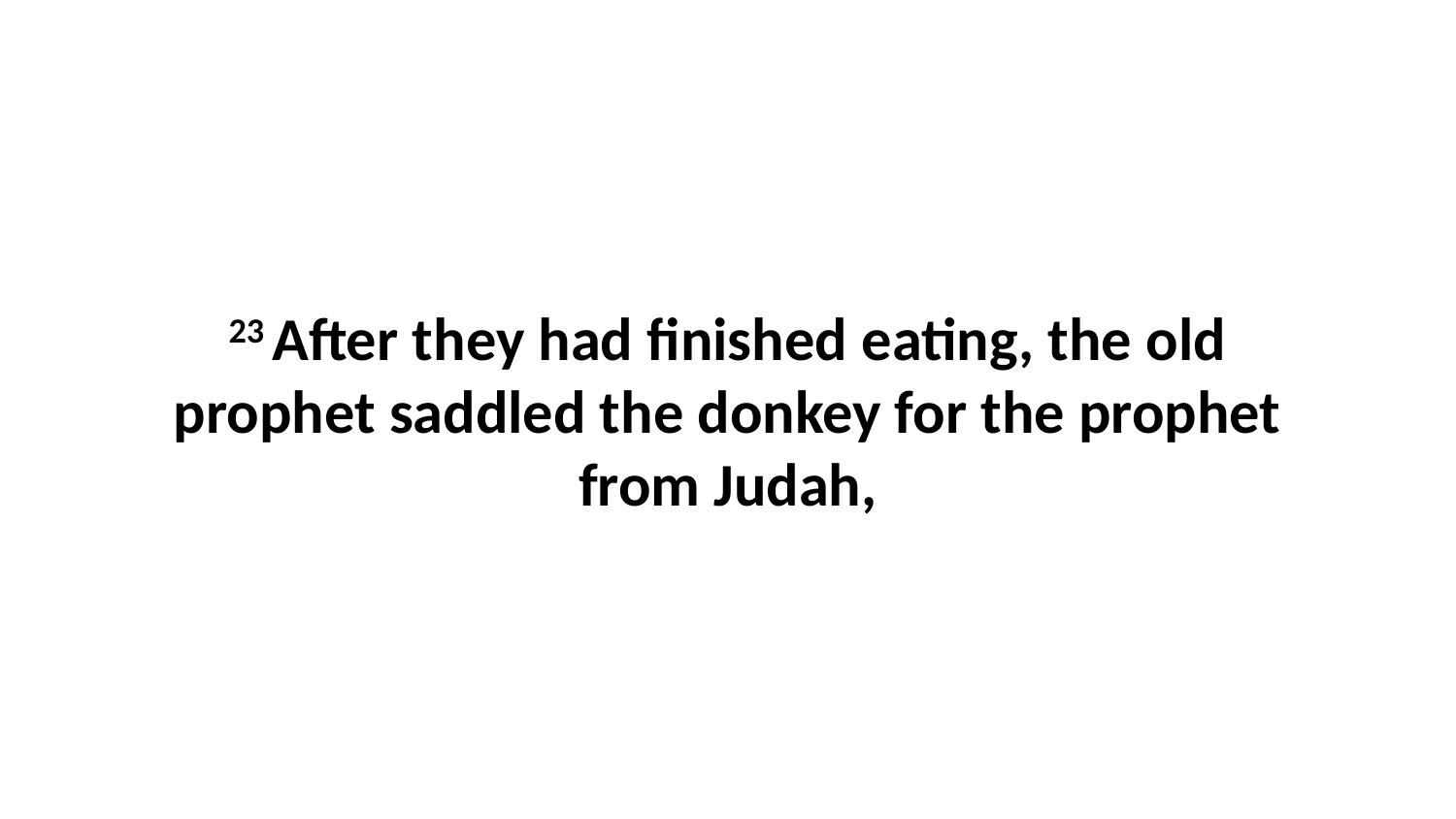

23 After they had finished eating, the old prophet saddled the donkey for the prophet from Judah,